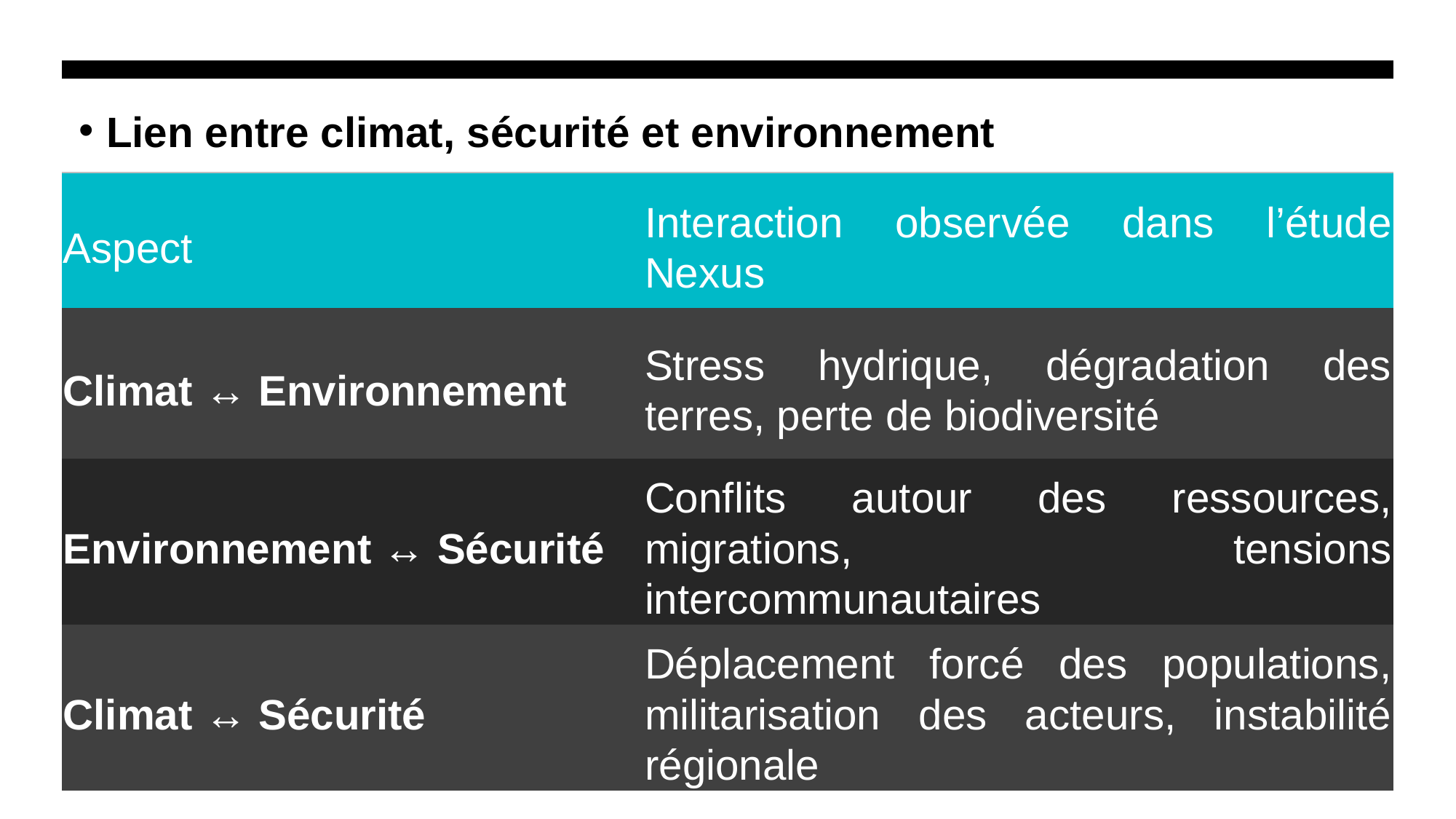

Lien entre climat, sécurité et environnement
| Aspect | Interaction observée dans l’étude Nexus |
| --- | --- |
| Climat ↔ Environnement | Stress hydrique, dégradation des terres, perte de biodiversité |
| Environnement ↔ Sécurité | Conflits autour des ressources, migrations, tensions intercommunautaires |
| Climat ↔ Sécurité | Déplacement forcé des populations, militarisation des acteurs, instabilité régionale |